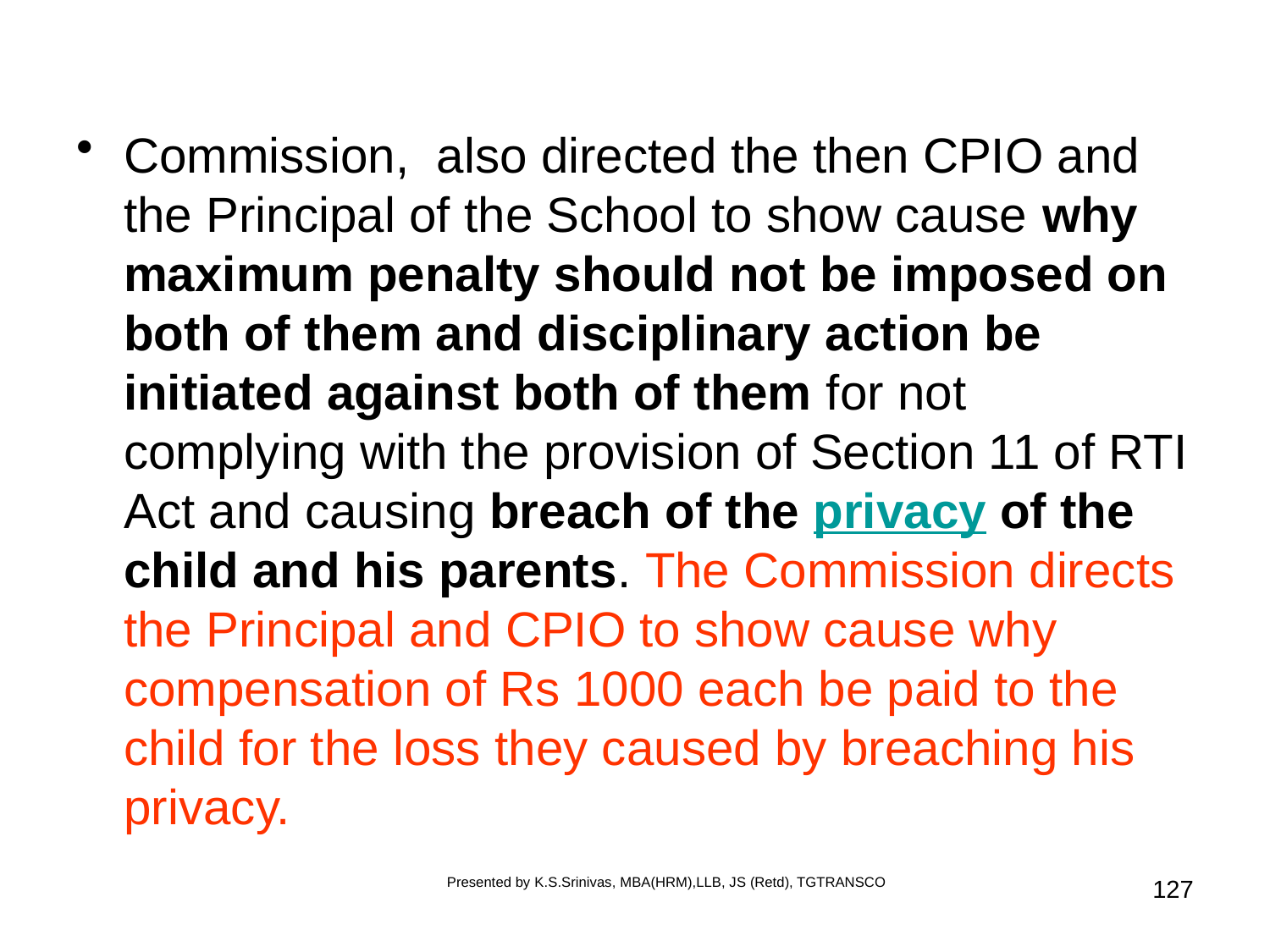

#
Commission,  also directed the then CPIO and the Principal of the School to show cause why maximum penalty should not be imposed on both of them and disciplinary action be initiated against both of them for not complying with the provision of Section 11 of RTI Act and causing breach of the privacy of the child and his parents. The Commission directs the Principal and CPIO to show cause why compensation of Rs 1000 each be paid to the child for the loss they caused by breaching his privacy.
Presented by K.S.Srinivas, MBA(HRM),LLB, JS (Retd), TGTRANSCO
127